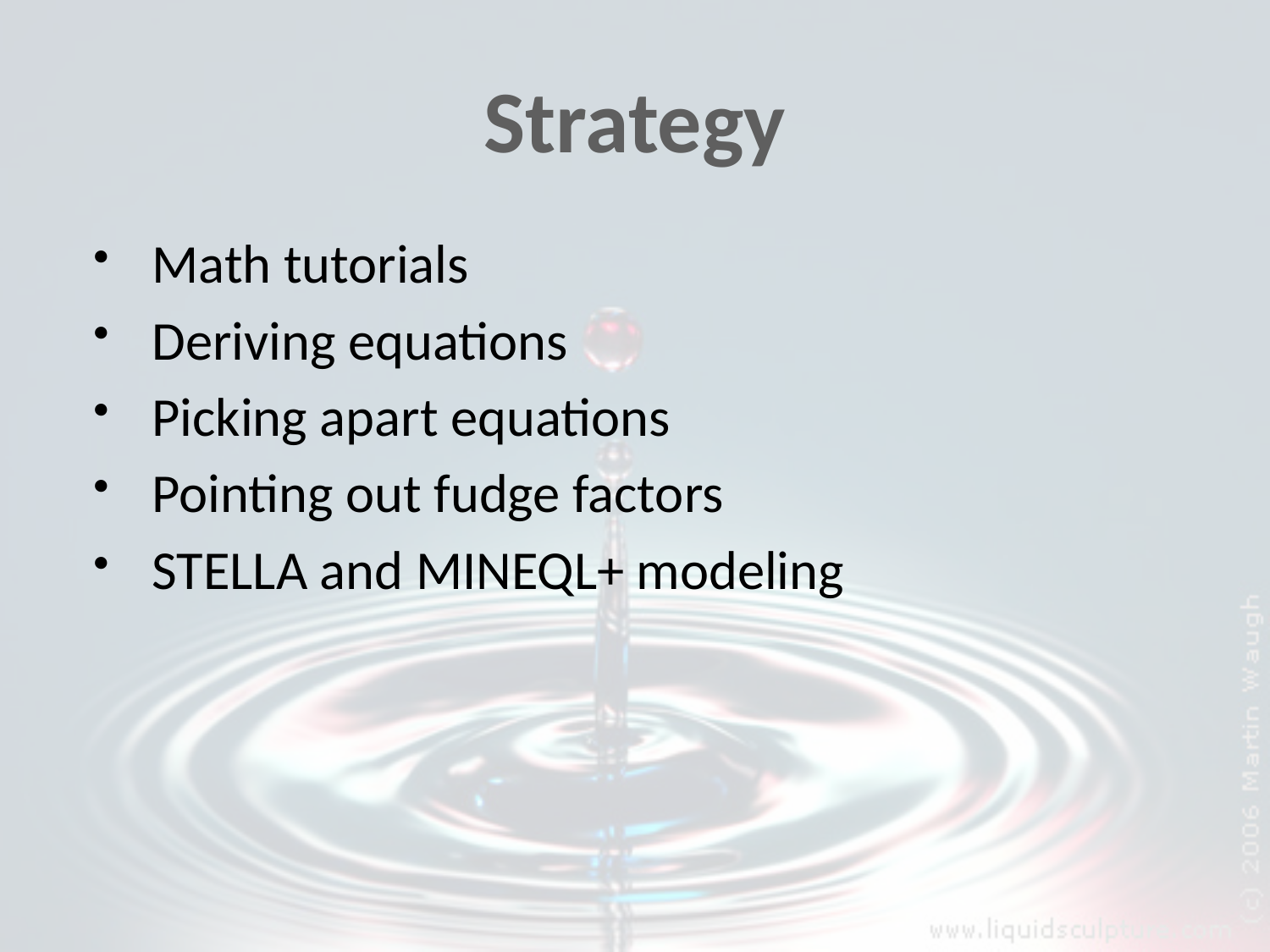

# Strategy
Math tutorials
Deriving equations
Picking apart equations
Pointing out fudge factors
STELLA and MINEQL+ modeling